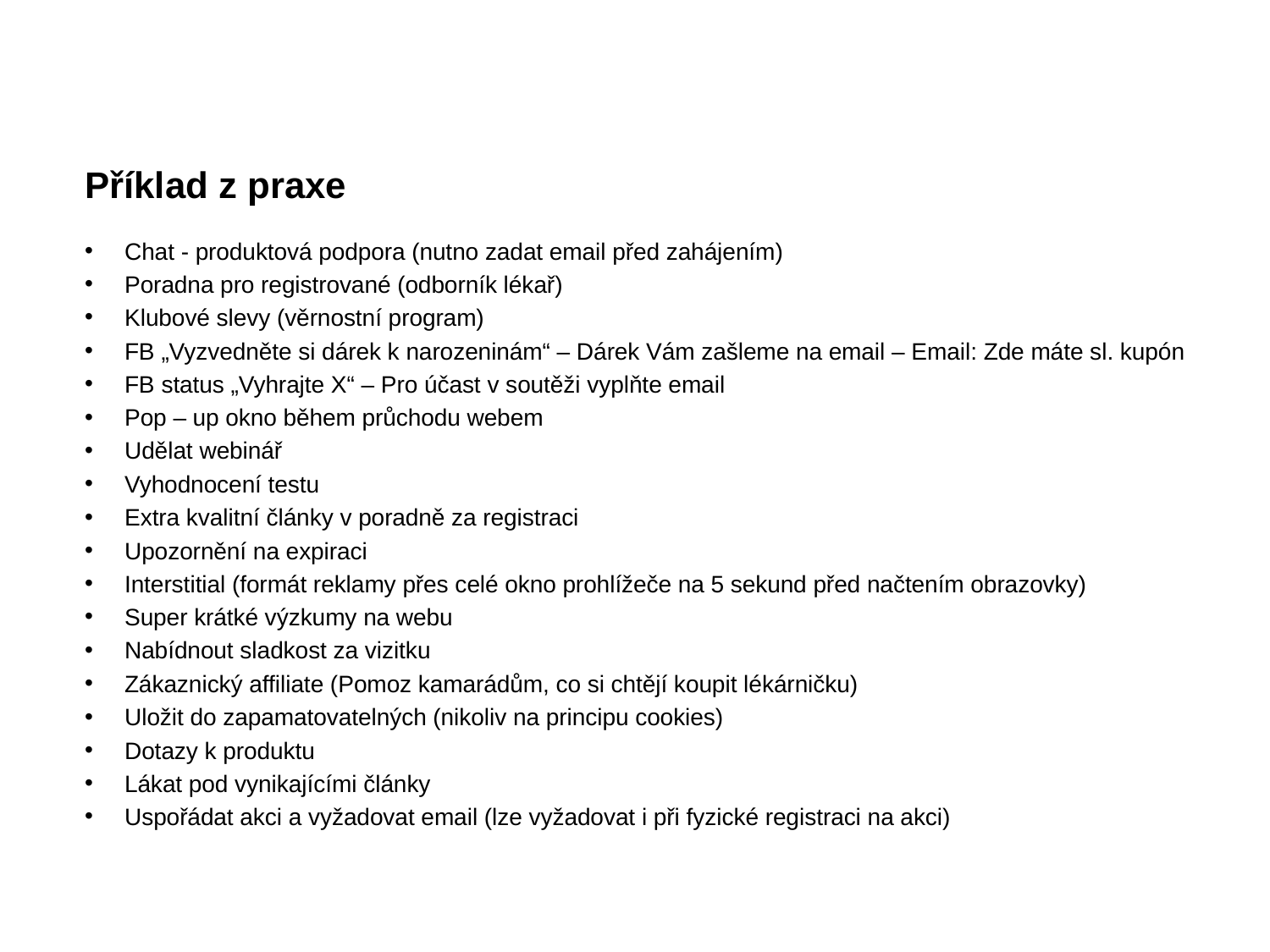

# Příklad z praxe
Chat - produktová podpora (nutno zadat email před zahájením)
Poradna pro registrované (odborník lékař)
Klubové slevy (věrnostní program)
FB „Vyzvedněte si dárek k narozeninám“ – Dárek Vám zašleme na email – Email: Zde máte sl. kupón
FB status „Vyhrajte X“ – Pro účast v soutěži vyplňte email
Pop – up okno během průchodu webem
Udělat webinář
Vyhodnocení testu
Extra kvalitní články v poradně za registraci
Upozornění na expiraci
Interstitial (formát reklamy přes celé okno prohlížeče na 5 sekund před načtením obrazovky)
Super krátké výzkumy na webu
Nabídnout sladkost za vizitku
Zákaznický affiliate (Pomoz kamarádům, co si chtějí koupit lékárničku)
Uložit do zapamatovatelných (nikoliv na principu cookies)
Dotazy k produktu
Lákat pod vynikajícími články
Uspořádat akci a vyžadovat email (lze vyžadovat i při fyzické registraci na akci)